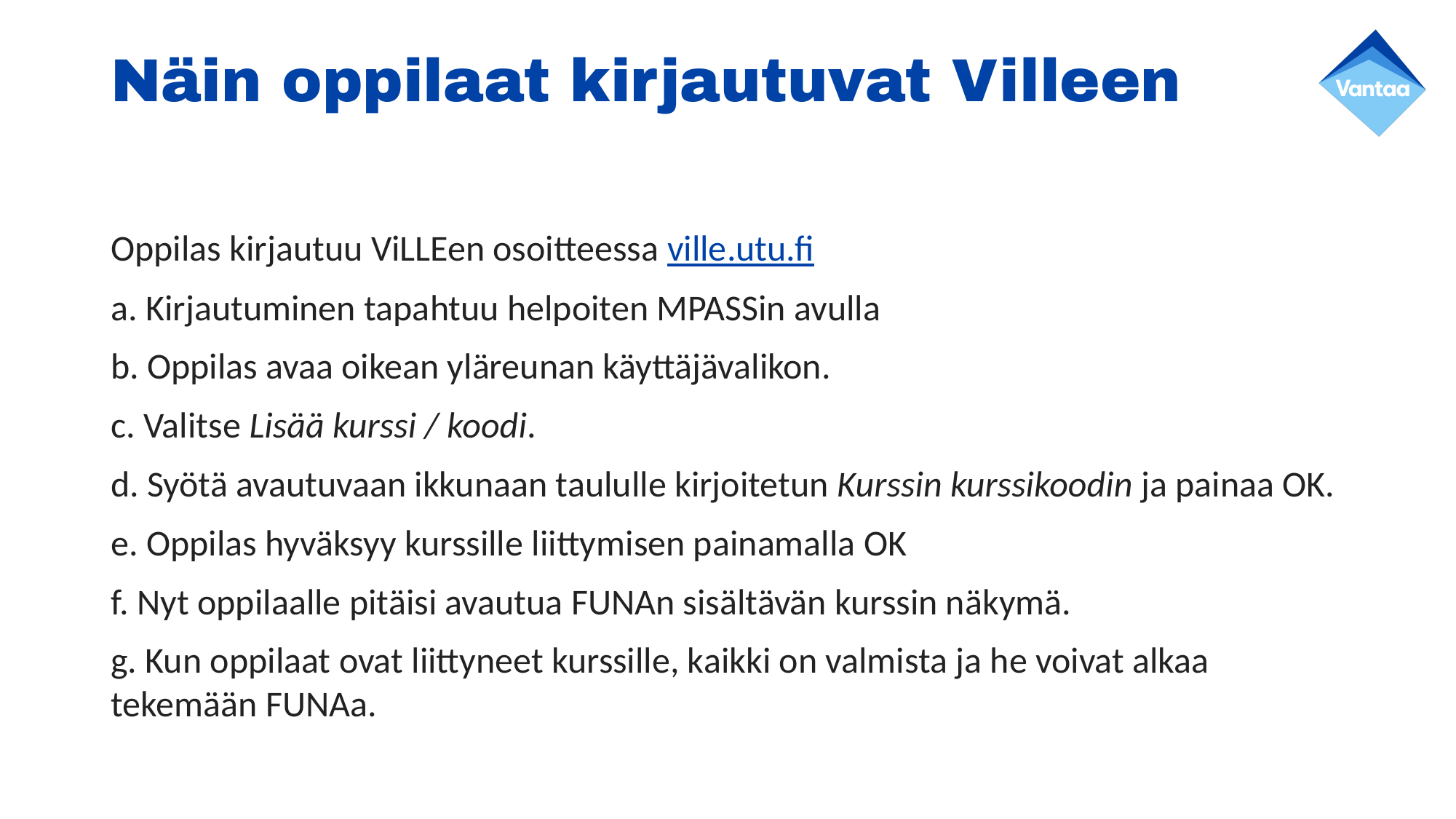

# Näin oppilaat kirjautuvat Villeen
Oppilas kirjautuu ViLLEen osoitteessa ville.utu.fi
 Kirjautuminen tapahtuu helpoiten MPASSin avulla
 Oppilas avaa oikean yläreunan käyttäjävalikon.
 Valitse Lisää kurssi / koodi.
 Syötä avautuvaan ikkunaan taululle kirjoitetun Kurssin kurssikoodin ja painaa OK.
 Oppilas hyväksyy kurssille liittymisen painamalla OK
 Nyt oppilaalle pitäisi avautua FUNAn sisältävän kurssin näkymä.
 Kun oppilaat ovat liittyneet kurssille, kaikki on valmista ja he voivat alkaa tekemään FUNAa.